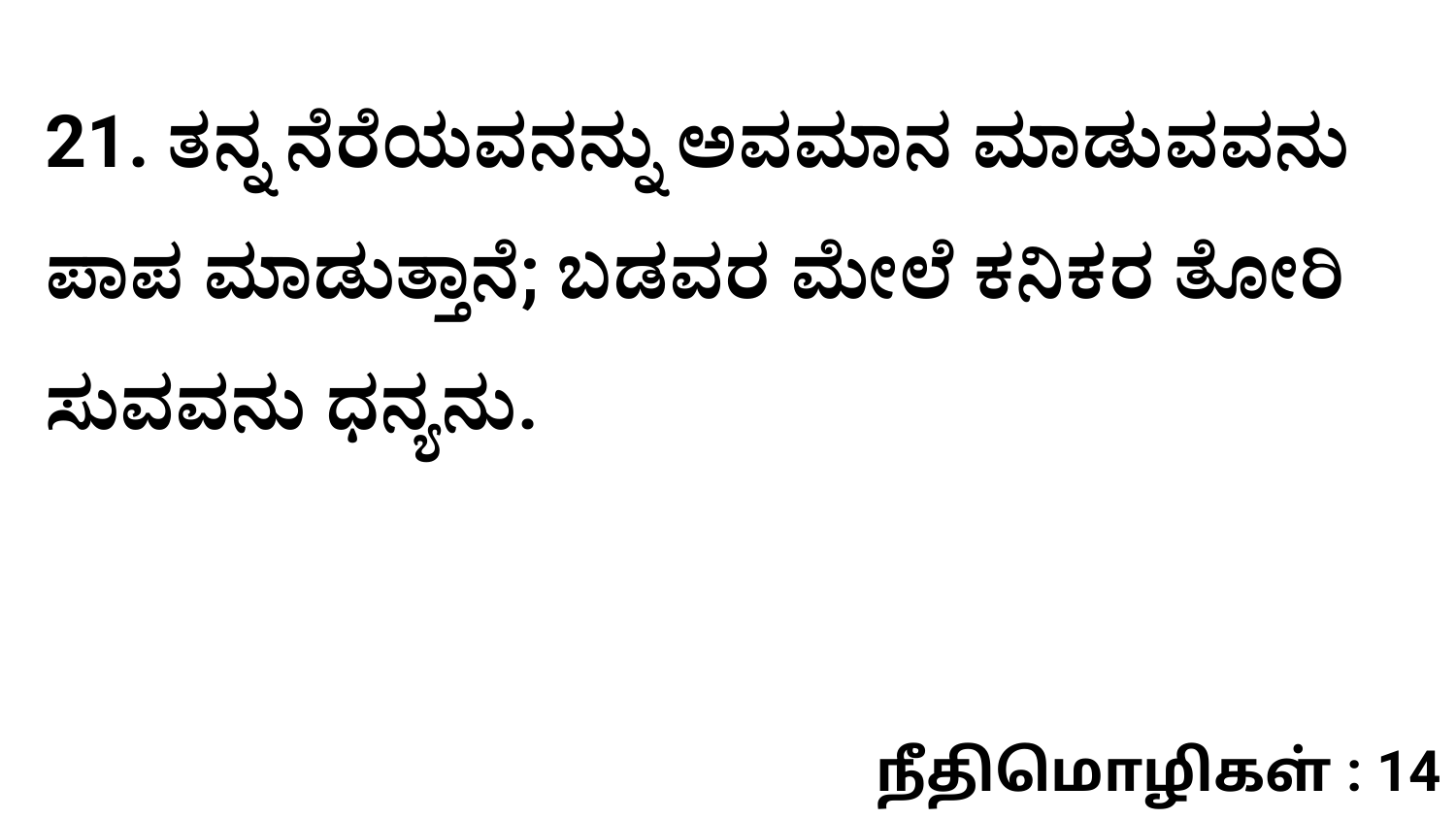

21. ತನ್ನ ನೆರೆಯವನನ್ನು ಅವಮಾನ ಮಾಡುವವನು ಪಾಪ ಮಾಡುತ್ತಾನೆ; ಬಡವರ ಮೇಲೆ ಕನಿಕರ ತೋರಿ ಸುವವನು ಧನ್ಯನು.
நீதிமொழிகள் : 14